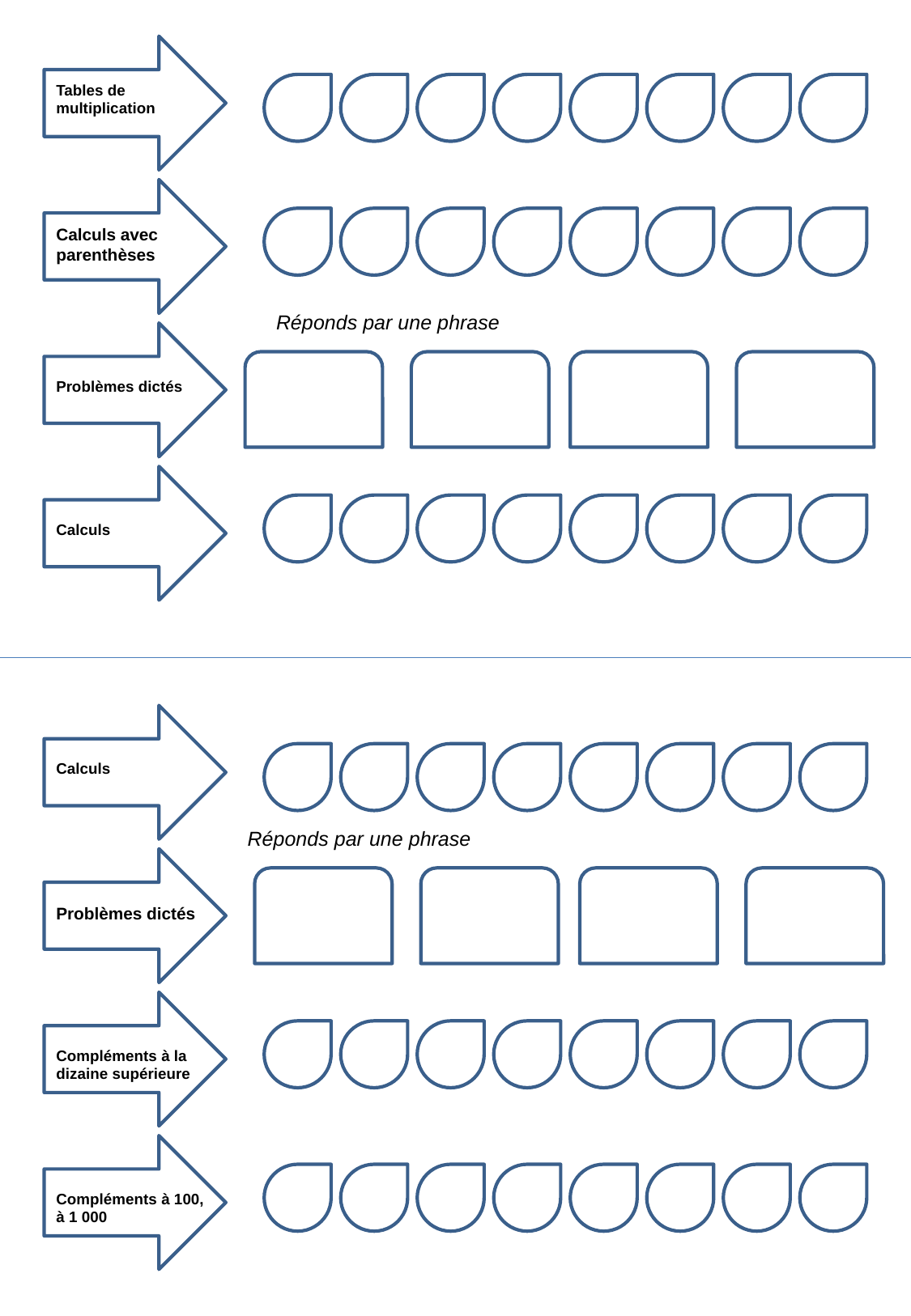

Tables de multiplication

Calculs avec parenthèses
Réponds par une phrase

Problèmes dictés

Calculs

Calculs
Réponds par une phrase

Problèmes dictés

Compléments à la dizaine supérieure

Compléments à 100, à 1 000